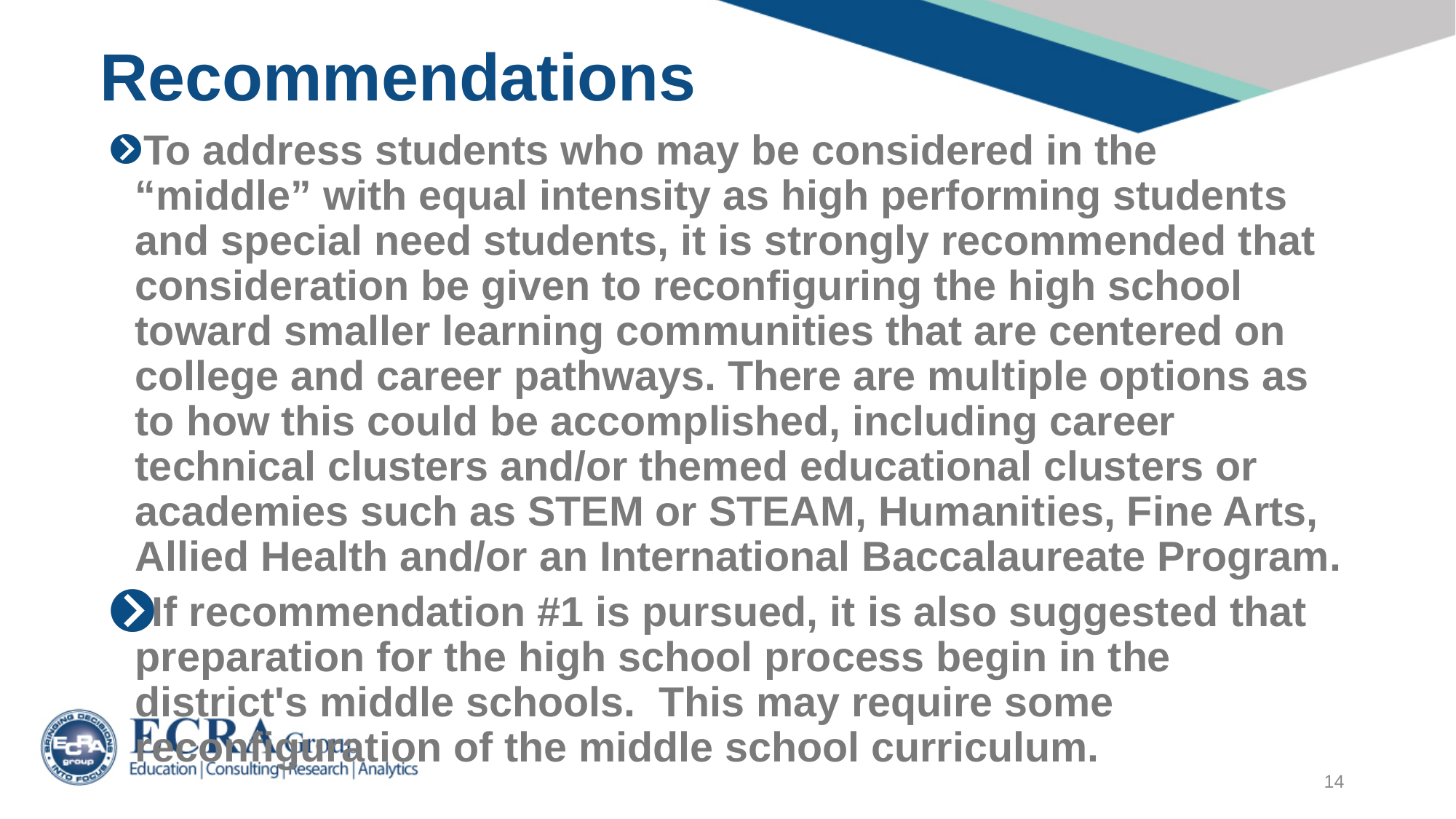

# Recommendations
 To address students who may be considered in the “middle” with equal intensity as high performing students and special need students, it is strongly recommended that consideration be given to reconfiguring the high school toward smaller learning communities that are centered on college and career pathways. There are multiple options as to how this could be accomplished, including career technical clusters and/or themed educational clusters or academies such as STEM or STEAM, Humanities, Fine Arts, Allied Health and/or an International Baccalaureate Program.
 If recommendation #1 is pursued, it is also suggested that preparation for the high school process begin in the district's middle schools.  This may require some reconfiguration of the middle school curriculum.

14